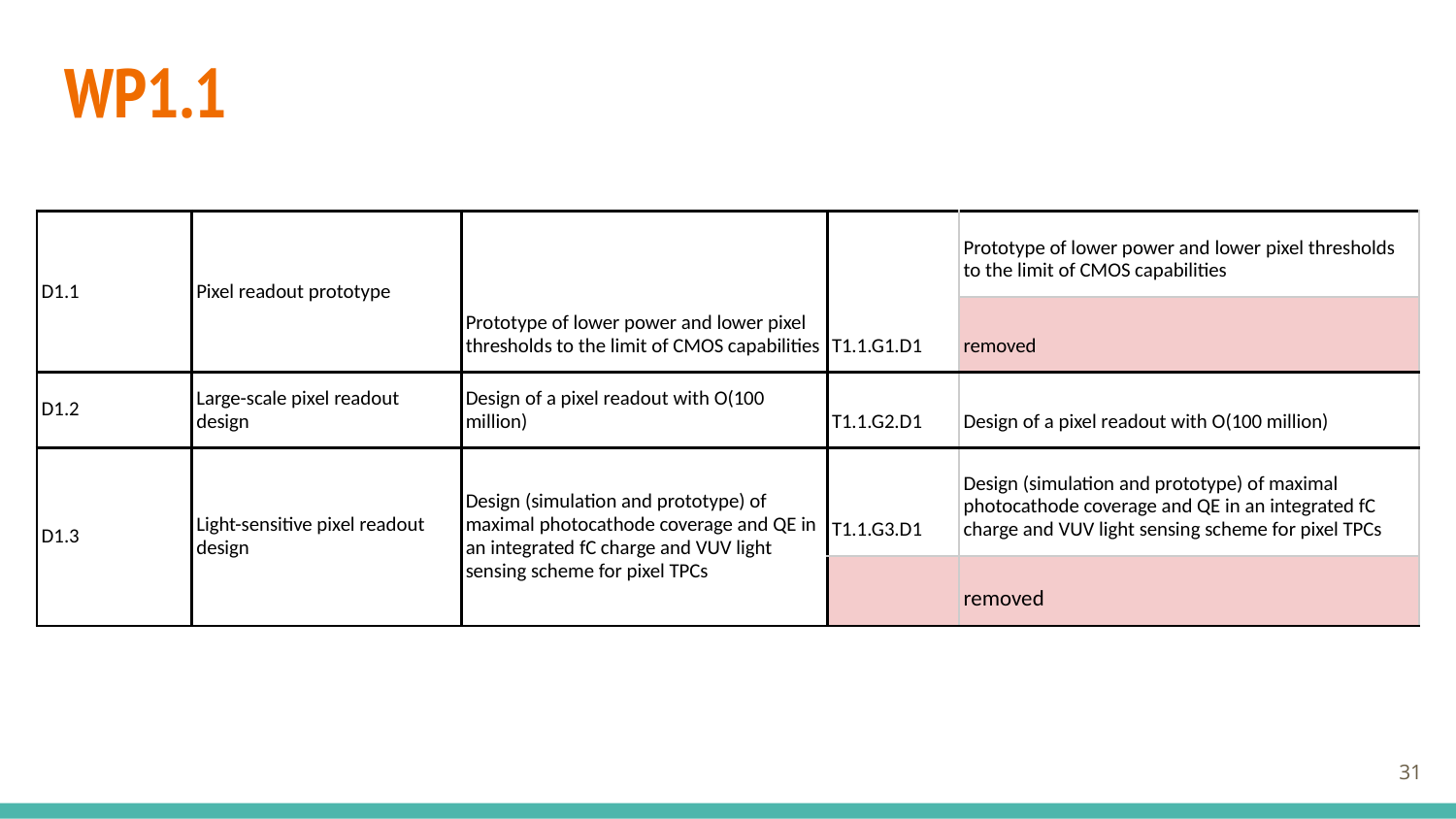

# WP1.1
| D1.1 | Pixel readout prototype | Prototype of lower power and lower pixel thresholds to the limit of CMOS capabilities | T1.1.G1.D1 | Prototype of lower power and lower pixel thresholds to the limit of CMOS capabilities |
| --- | --- | --- | --- | --- |
|  |  |  |  | removed |
| D1.2 | Large-scale pixel readout design | Design of a pixel readout with O(100 million) | T1.1.G2.D1 | Design of a pixel readout with O(100 million) |
| D1.3 | Light-sensitive pixel readout design | Design (simulation and prototype) of maximal photocathode coverage and QE in an integrated fC charge and VUV light sensing scheme for pixel TPCs | T1.1.G3.D1 | Design (simulation and prototype) of maximal photocathode coverage and QE in an integrated fC charge and VUV light sensing scheme for pixel TPCs |
|  |  |  |  | removed |
31